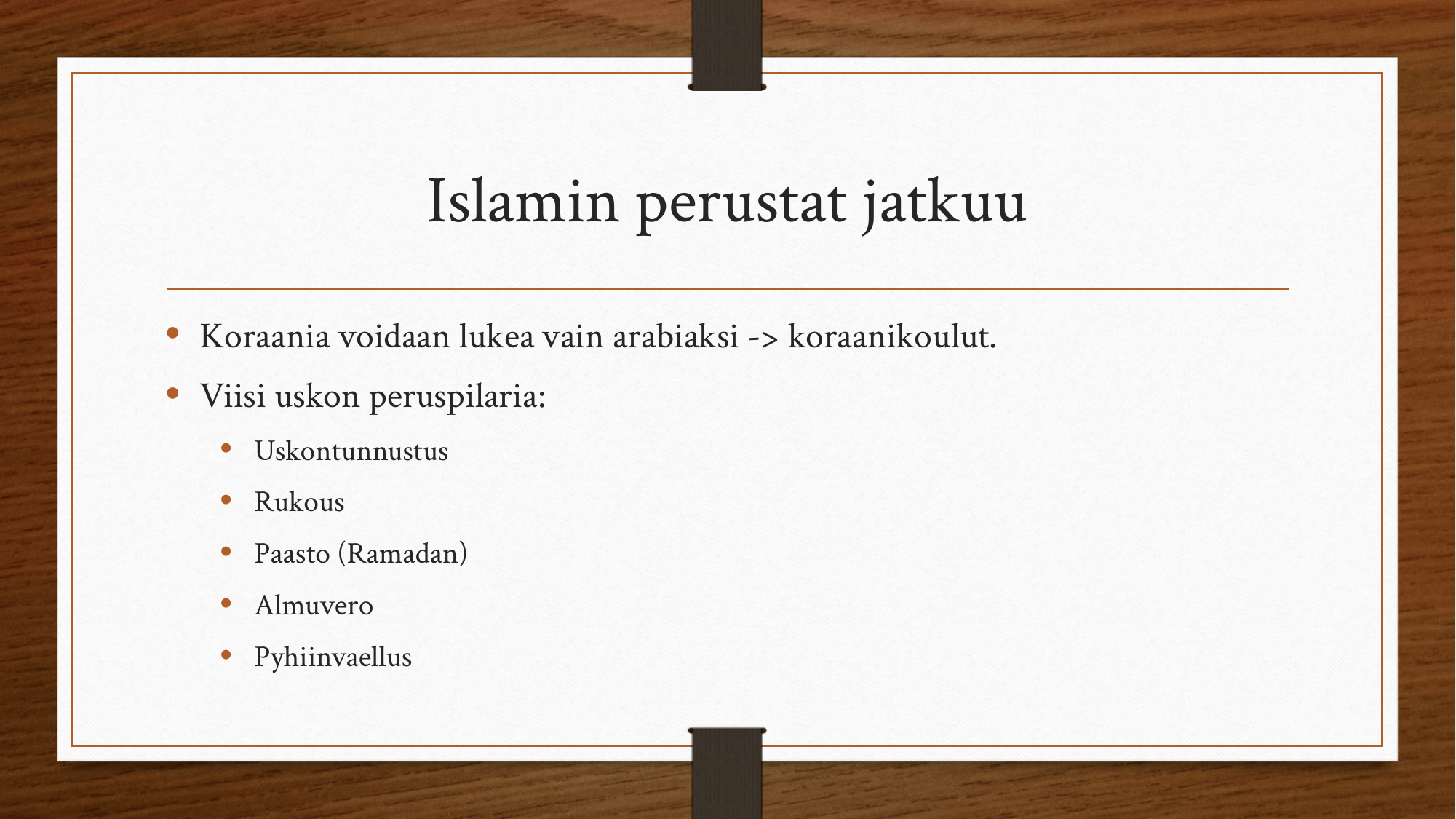

# Islamin perustat jatkuu
Koraania voidaan lukea vain arabiaksi -> koraanikoulut.
Viisi uskon peruspilaria:
Uskontunnustus
Rukous
Paasto (Ramadan)
Almuvero
Pyhiinvaellus